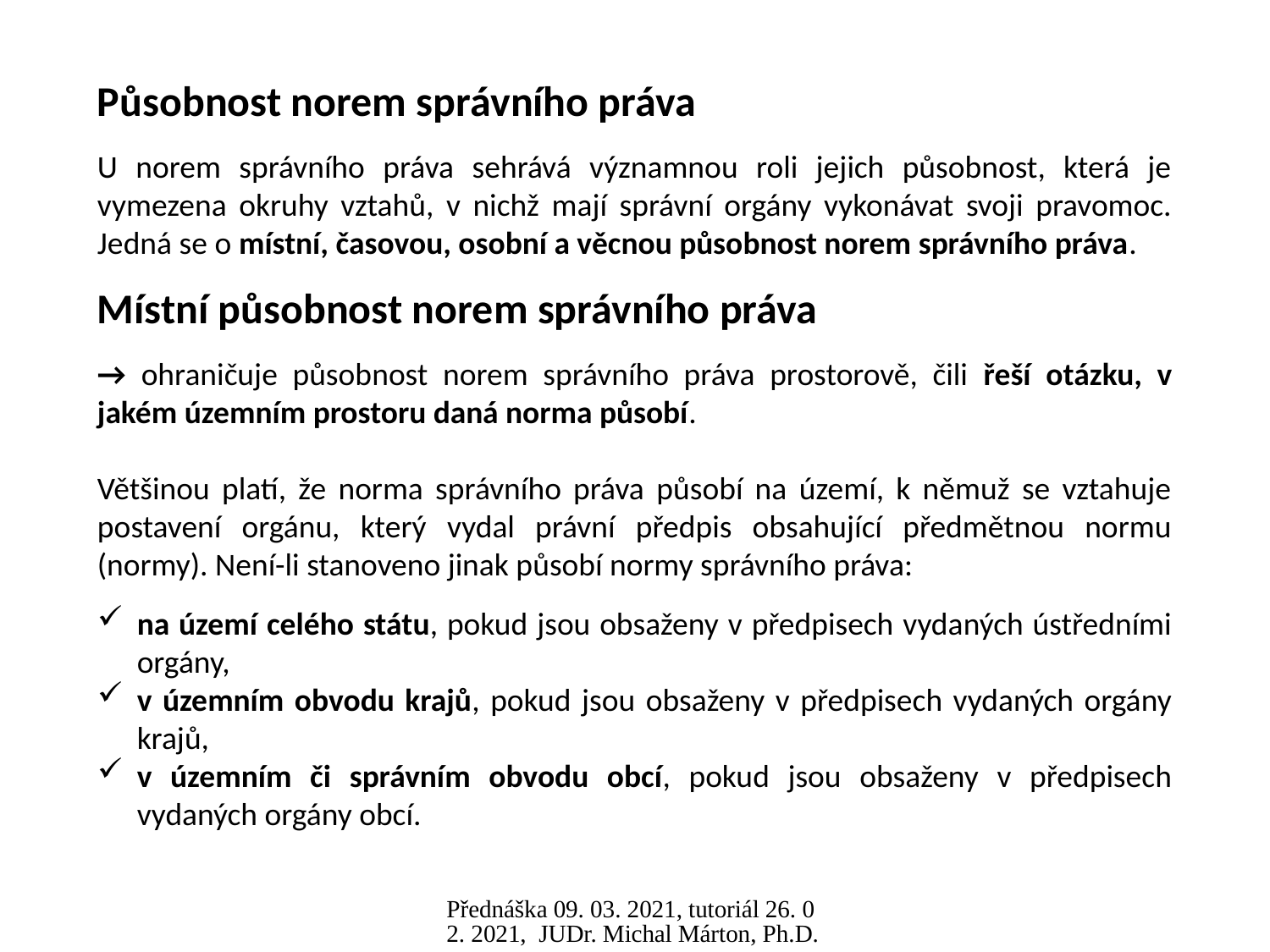

Působnost norem správního práva

U norem správního práva sehrává významnou roli jejich působnost, která je vymezena okruhy vztahů, v nichž mají správní orgány vykonávat svoji pravomoc. Jedná se o místní, časovou, osobní a věcnou působnost norem správního práva.

Místní působnost norem správního práva

→ ohraničuje působnost norem správního práva prostorově, čili řeší otázku, v jakém územním prostoru daná norma působí.

Většinou platí, že norma správního práva působí na území, k němuž se vztahuje postavení orgánu, který vydal právní předpis obsahující předmětnou normu (normy). Není-li stanoveno jinak působí normy správního práva:

na území celého státu, pokud jsou obsaženy v předpisech vydaných ústředními orgány,
v územním obvodu krajů, pokud jsou obsaženy v předpisech vydaných orgány krajů,
v územním či správním obvodu obcí, pokud jsou obsaženy v předpisech vydaných orgány obcí.
Přednáška 09. 03. 2021, tutoriál 26. 02. 2021,  JUDr. Michal Márton, Ph.D.